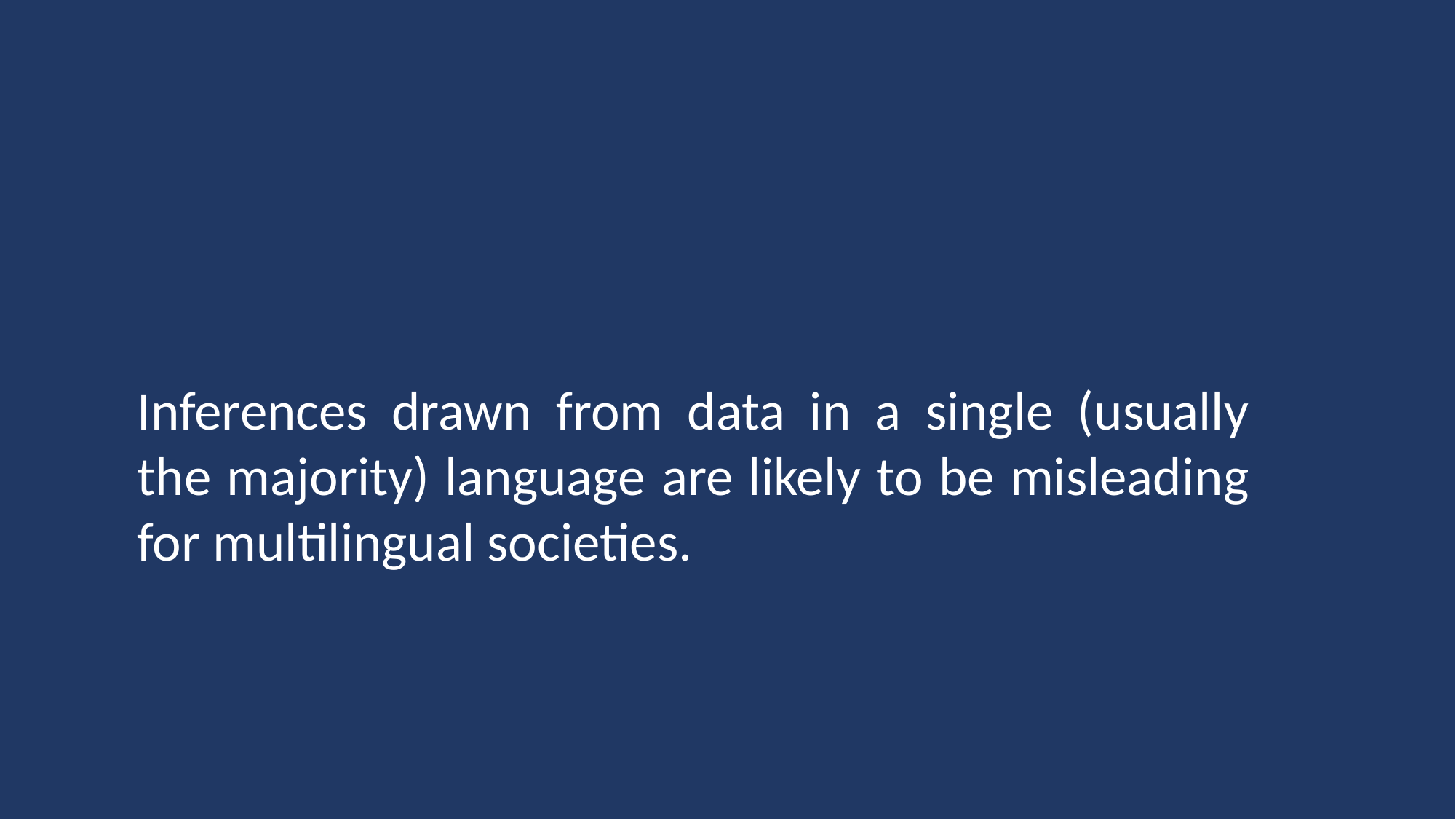

#
Inferences drawn from data in a single (usually the majority) language are likely to be misleading for multilingual societies.